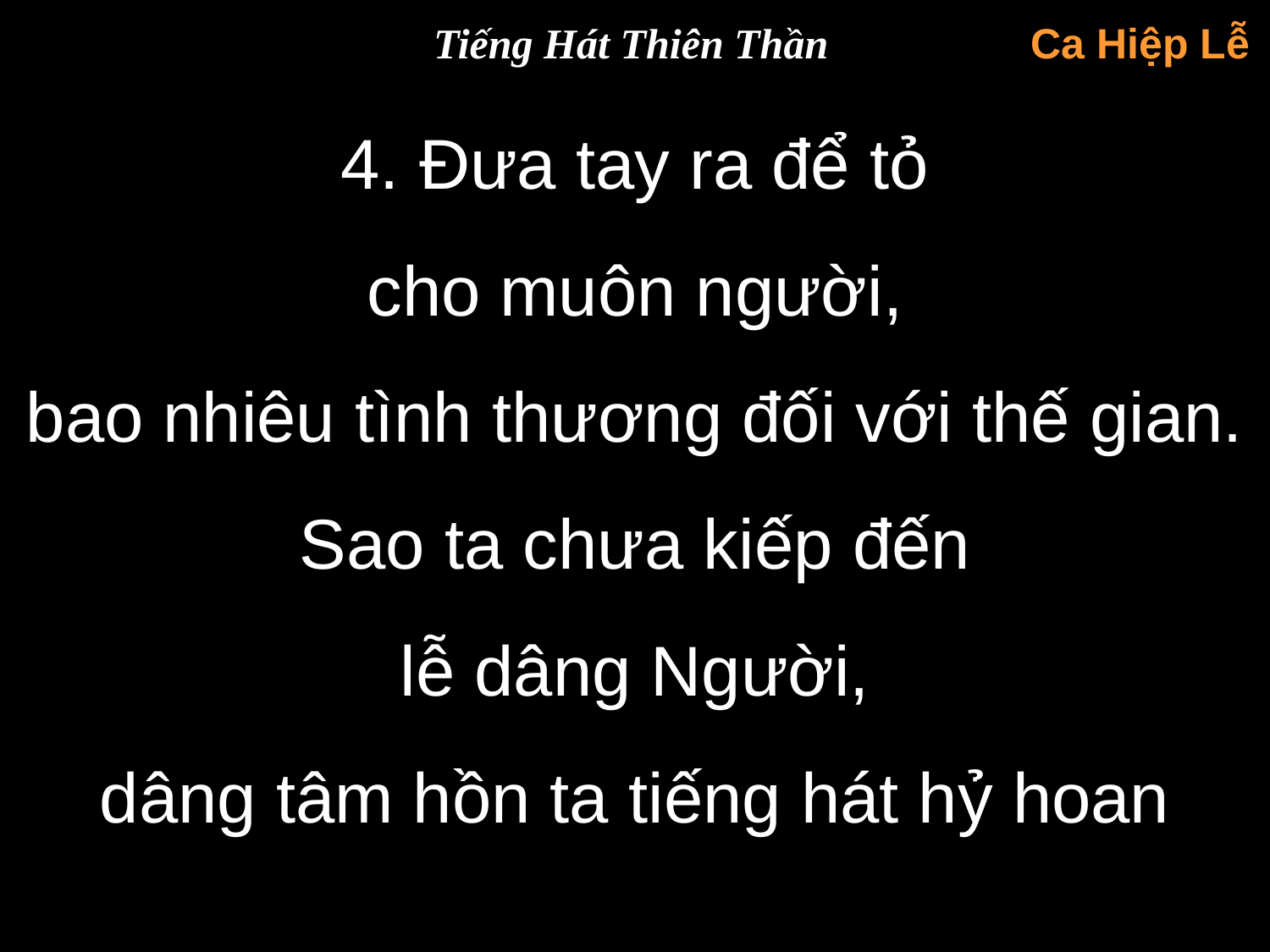

Tiếng Hát Thiên Thần
Ca Hiệp Lễ
4. Đưa tay ra để tỏ
cho muôn người,
bao nhiêu tình thương đối với thế gian. Sao ta chưa kiếp đến
lễ dâng Người,
dâng tâm hồn ta tiếng hát hỷ hoan